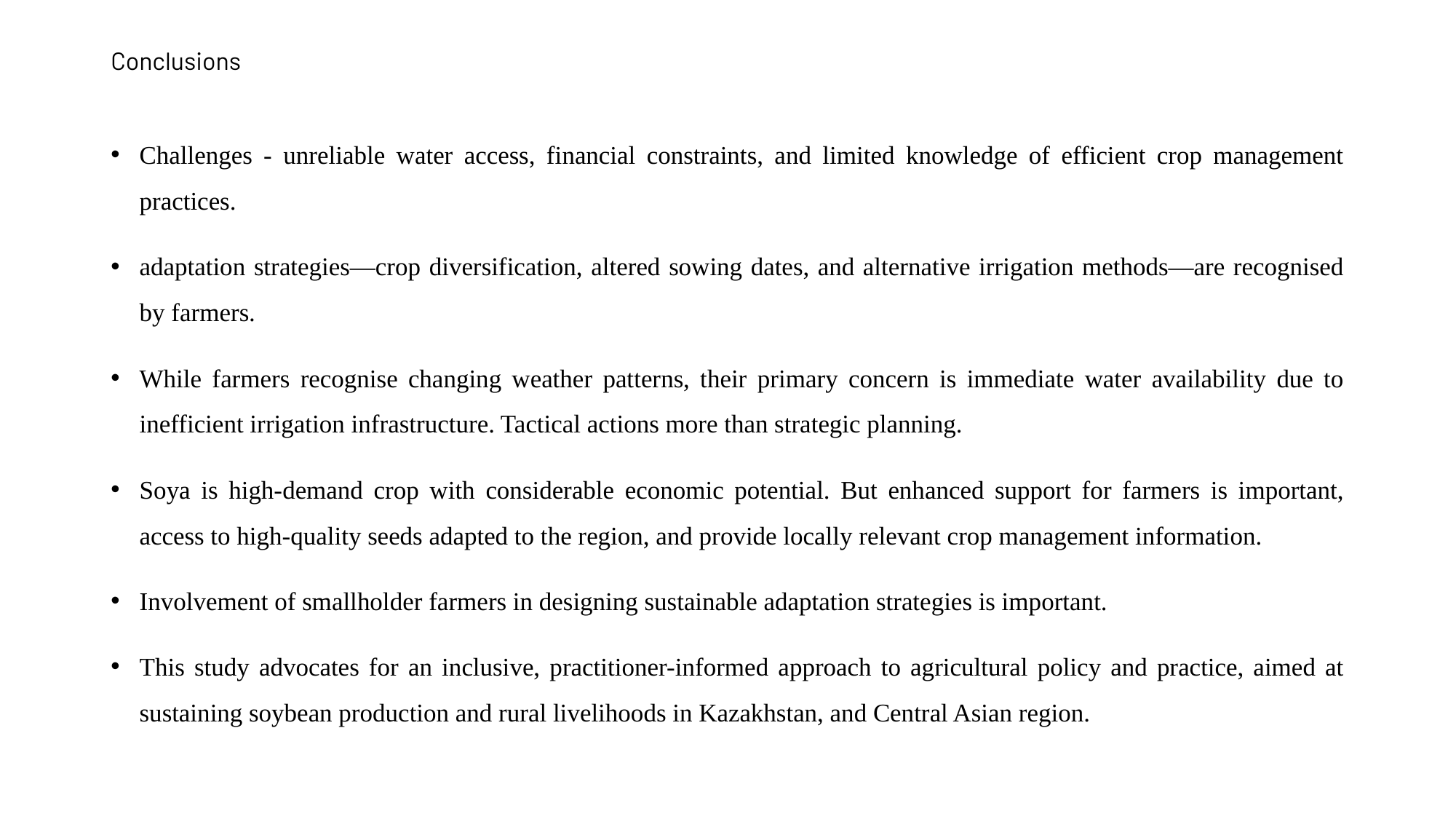

# Conclusions
Challenges - unreliable water access, financial constraints, and limited knowledge of efficient crop management practices.
adaptation strategies—crop diversification, altered sowing dates, and alternative irrigation methods—are recognised by farmers.
While farmers recognise changing weather patterns, their primary concern is immediate water availability due to inefficient irrigation infrastructure. Tactical actions more than strategic planning.
Soya is high-demand crop with considerable economic potential. But enhanced support for farmers is important, access to high-quality seeds adapted to the region, and provide locally relevant crop management information.
Involvement of smallholder farmers in designing sustainable adaptation strategies is important.
This study advocates for an inclusive, practitioner-informed approach to agricultural policy and practice, aimed at sustaining soybean production and rural livelihoods in Kazakhstan, and Central Asian region.